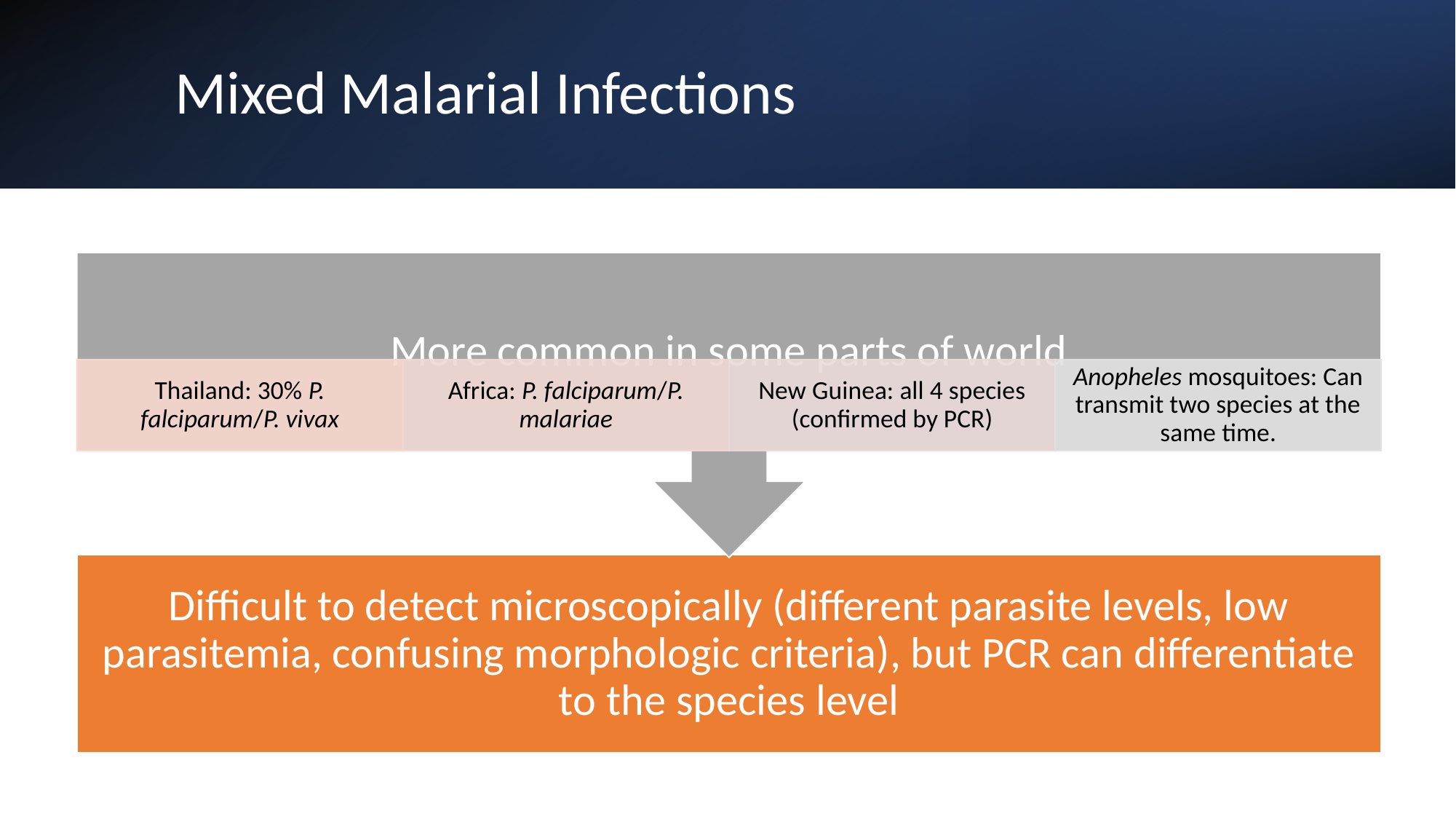

# Mixed Malarial Infections
Difficult to detect microscopically (different parasite levels, low parasitemia, confusing morphologic criteria), but PCR can differentiate to the species level
More common in some parts of world
Thailand: 30% P. falciparum/P. vivax
Africa: P. falciparum/P. malariae
New Guinea: all 4 species (confirmed by PCR)
Anopheles mosquitoes: Can transmit two species at the same time.